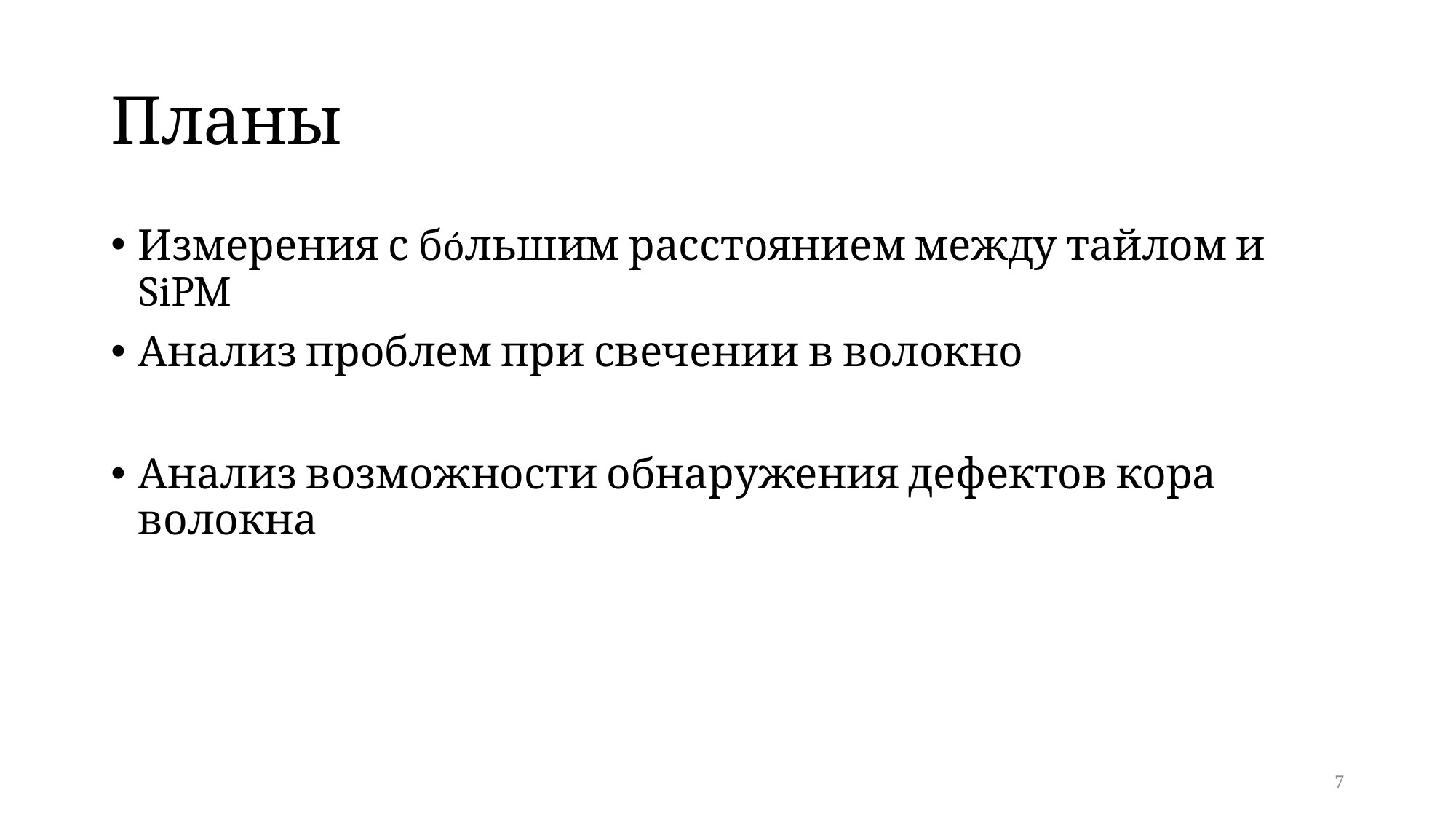

# Планы
Измерения с бóльшим расстоянием между тайлом и SiPM
Анализ проблем при свечении в волокно

Анализ возможности обнаружения дефектов кора волокна
7